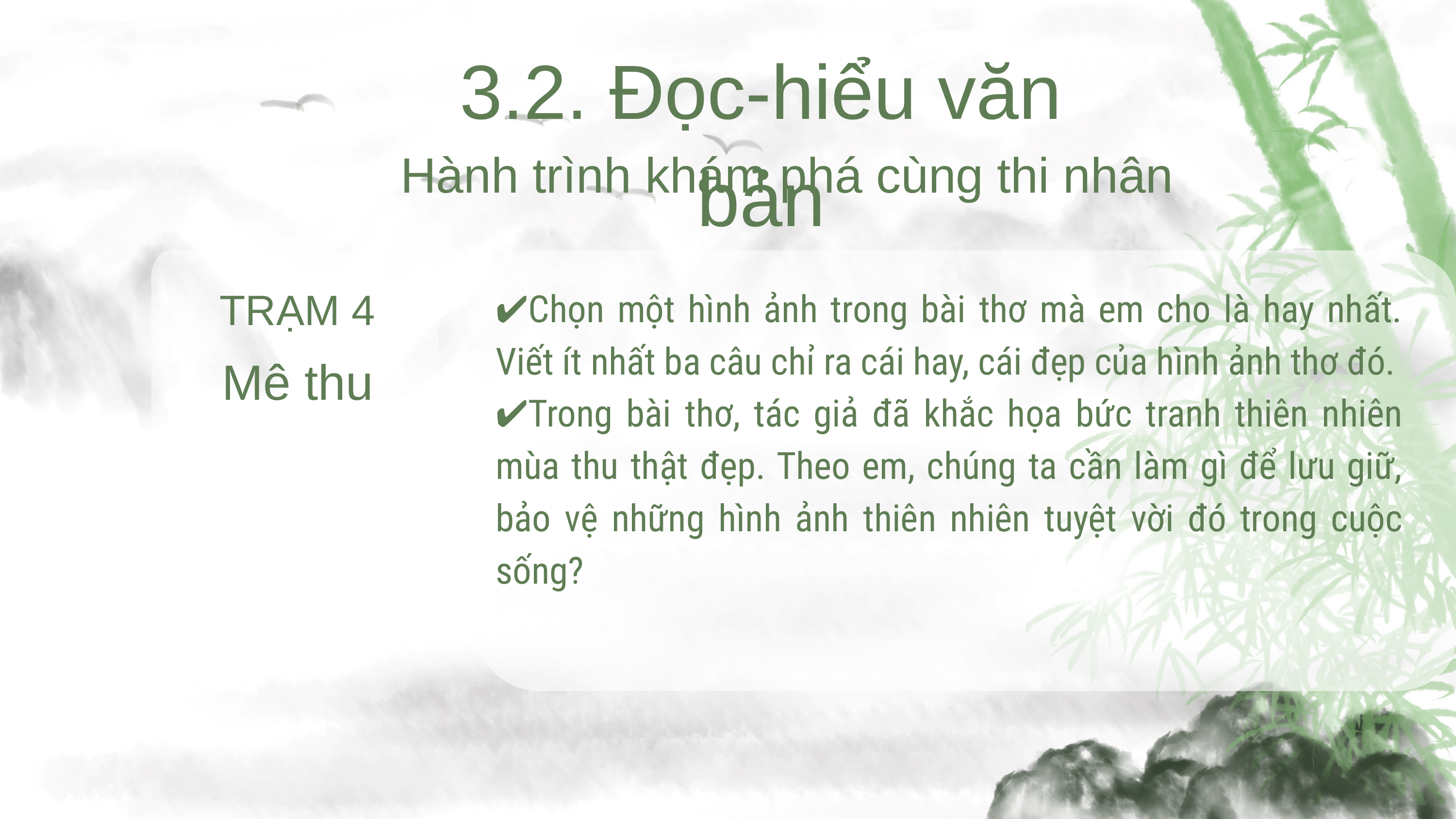

3.2. Đọc-hiểu văn bản
Hành trình khám phá cùng thi nhân

TRẠM 4
✔Chọn một hình ảnh trong bài thơ mà em cho là hay nhất. Viết ít nhất ba câu chỉ ra cái hay, cái đẹp của hình ảnh thơ đó.
✔Trong bài thơ, tác giả đã khắc họa bức tranh thiên nhiên mùa thu thật đẹp. Theo em, chúng ta cần làm gì để lưu giữ, bảo vệ những hình ảnh thiên nhiên tuyệt vời đó trong cuộc sống?

Mê thu